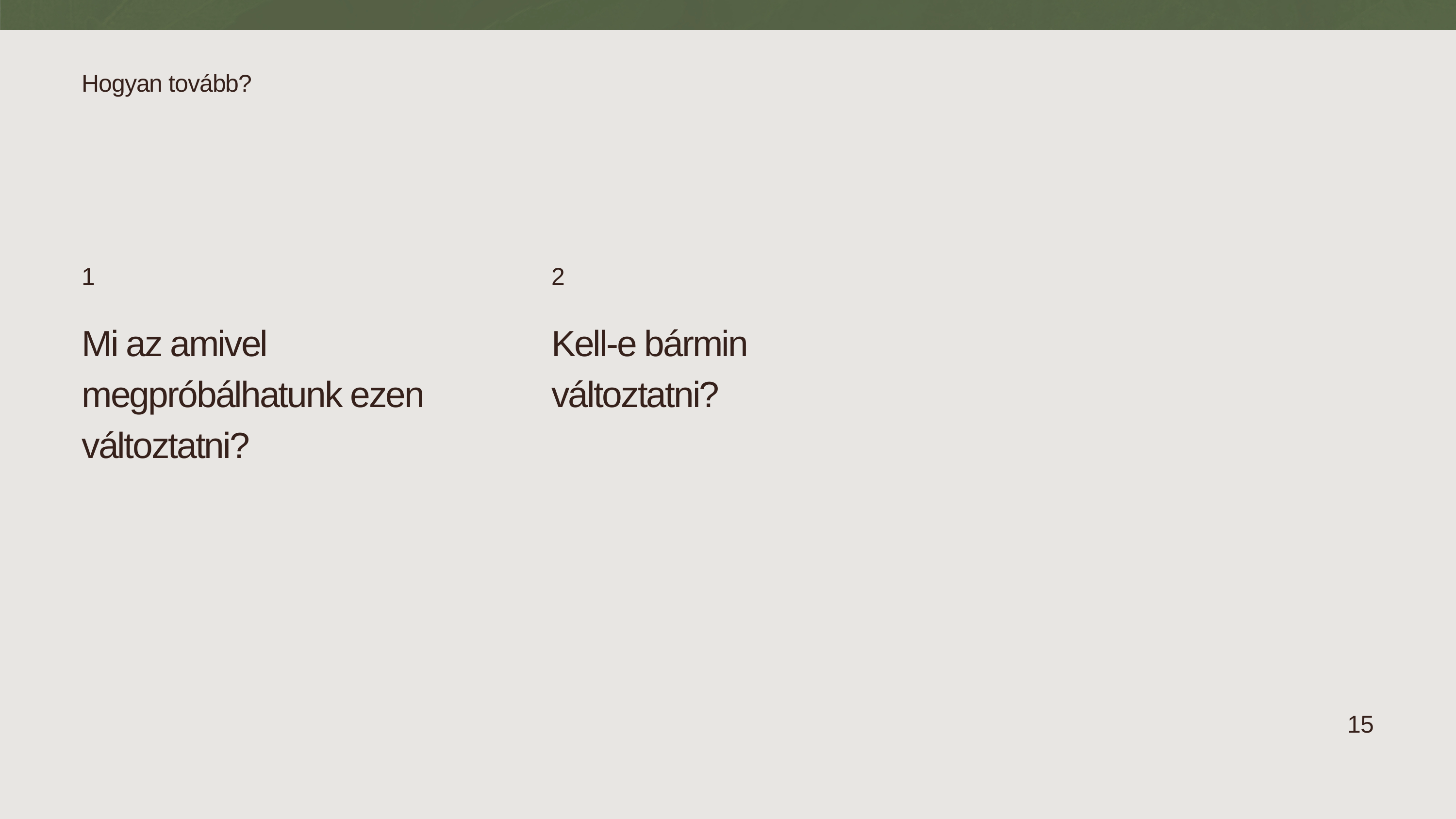

Hogyan tovább?
1
2
Mi az amivel megpróbálhatunk ezen változtatni?
Kell-e bármin változtatni?
15